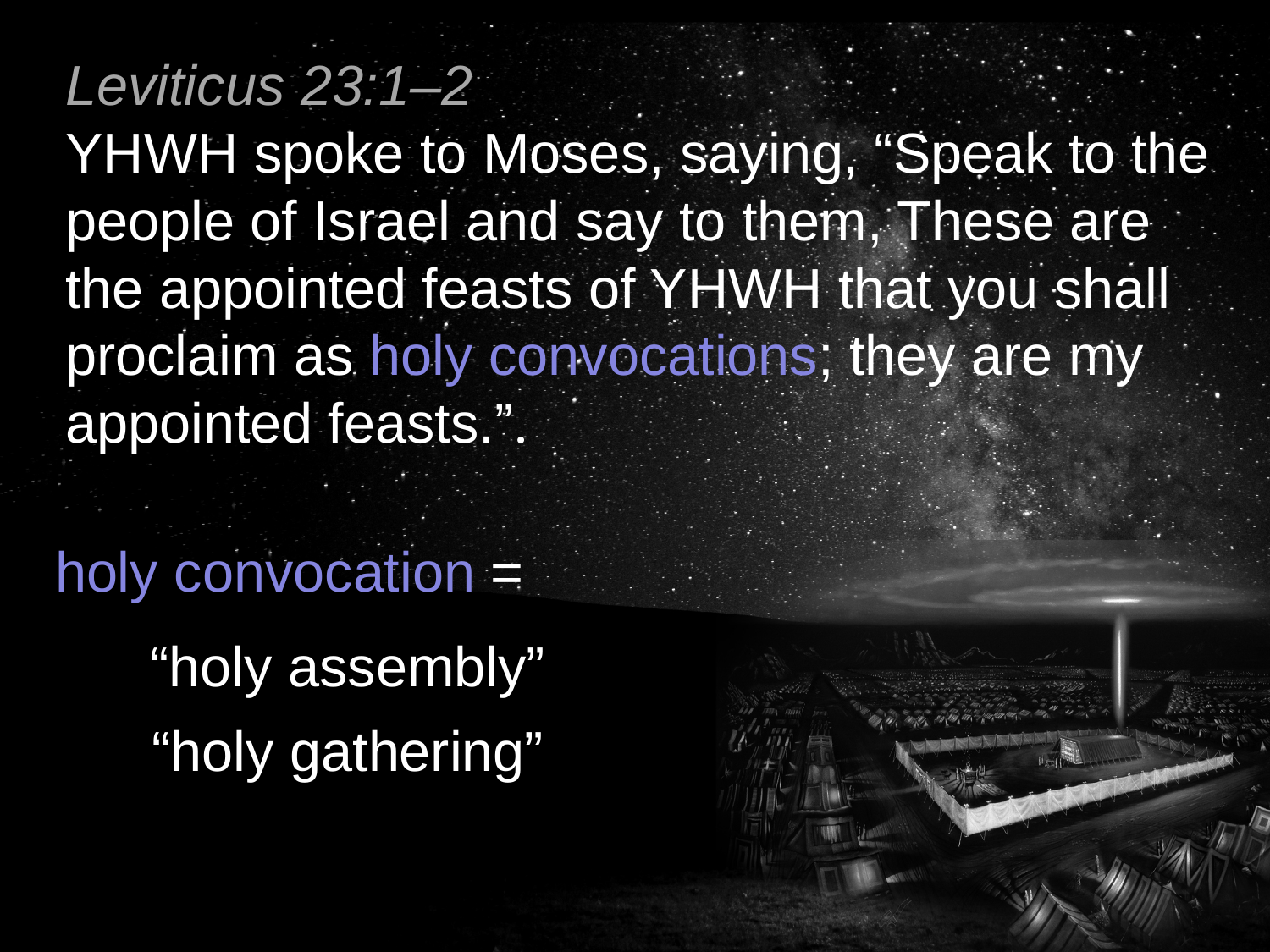

Leviticus 23:1–2
YHWH spoke to Moses, saying, “Speak to the people of Israel and say to them, These are the appointed feasts of YHWH that you shall proclaim as holy convocations; they are my appointed feasts.”.

holy convocation =
“holy assembly”
“holy gathering”